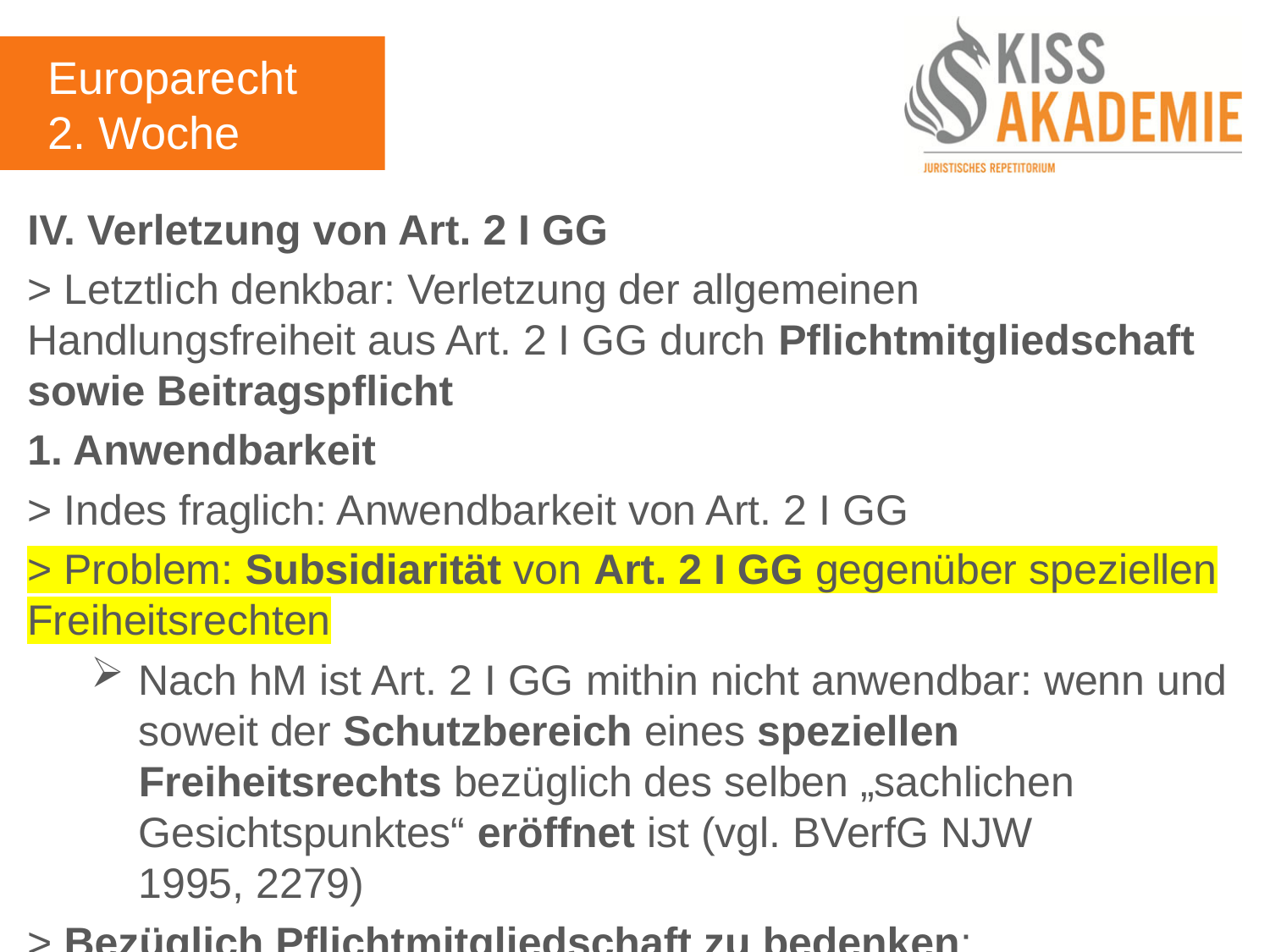

Europarecht
2. Woche
IV. Verletzung von Art. 2 I GG
> Letztlich denkbar: Verletzung der allgemeinen Handlungsfreiheit aus Art. 2 I GG durch Pflichtmitgliedschaft sowie Beitragspflicht
1. Anwendbarkeit
> Indes fraglich: Anwendbarkeit von Art. 2 I GG
> Problem: Subsidiarität von Art. 2 I GG gegenüber speziellen Freiheitsrechten
Nach hM ist Art. 2 I GG mithin nicht anwendbar: wenn und soweit der Schutzbereich eines speziellen Freiheitsrechts bezüglich des selben „sachlichen Gesichtspunktes“ eröffnet ist (vgl. BVerfG NJW 1995, 2279)
> Bezüglich Pflichtmitgliedschaft zu bedenken: Schutzbereich von Art. 12 I GG eröffnet